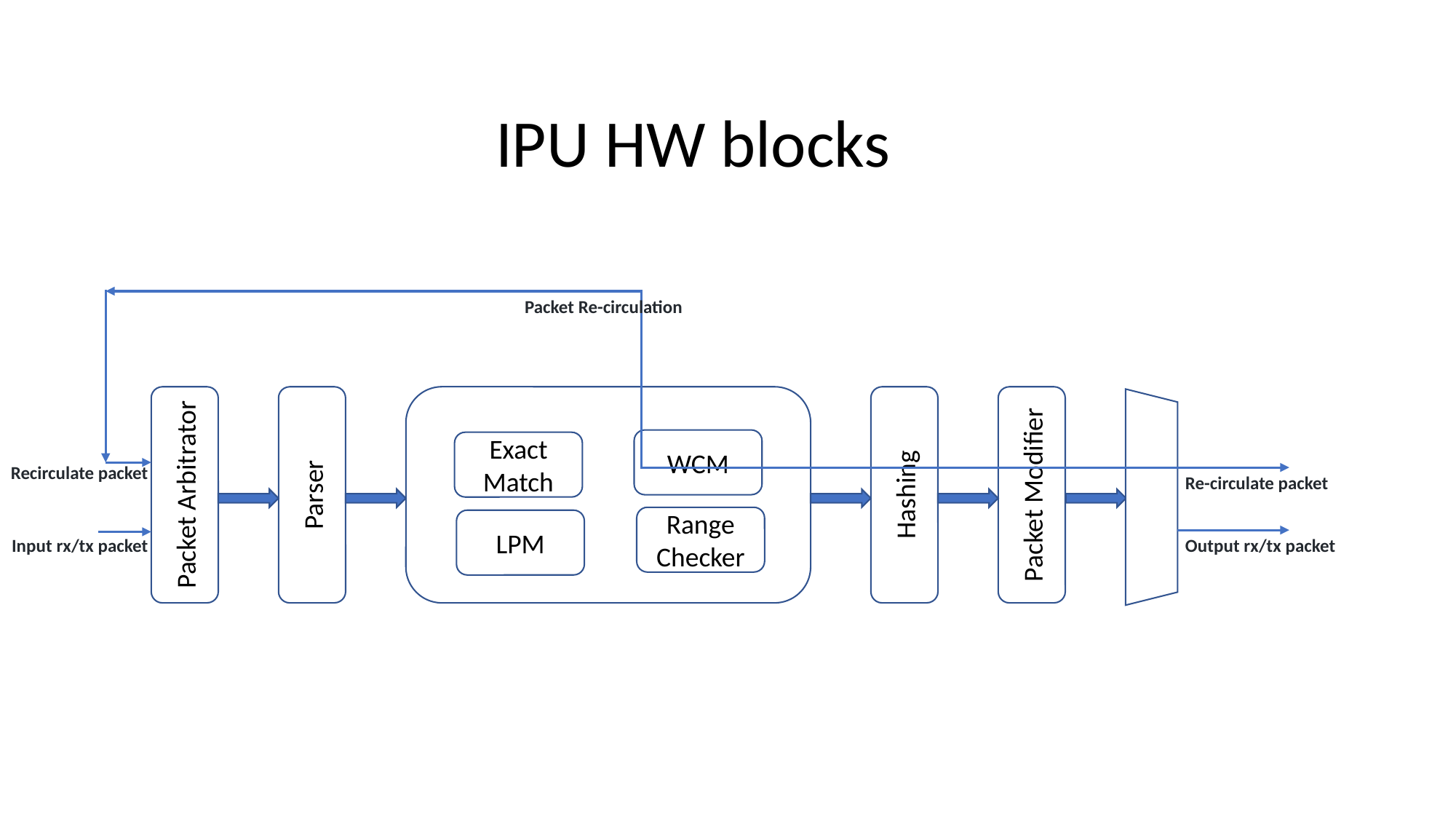

# IPU HW blocks
Packet Re-circulation
Packet Arbitrator
Parser

Hashing
Packet Modifier
WCM
Exact Match
Recirculate packet
Re-circulate packet

Range Checker
LPM
Input rx/tx packet
Output rx/tx packet